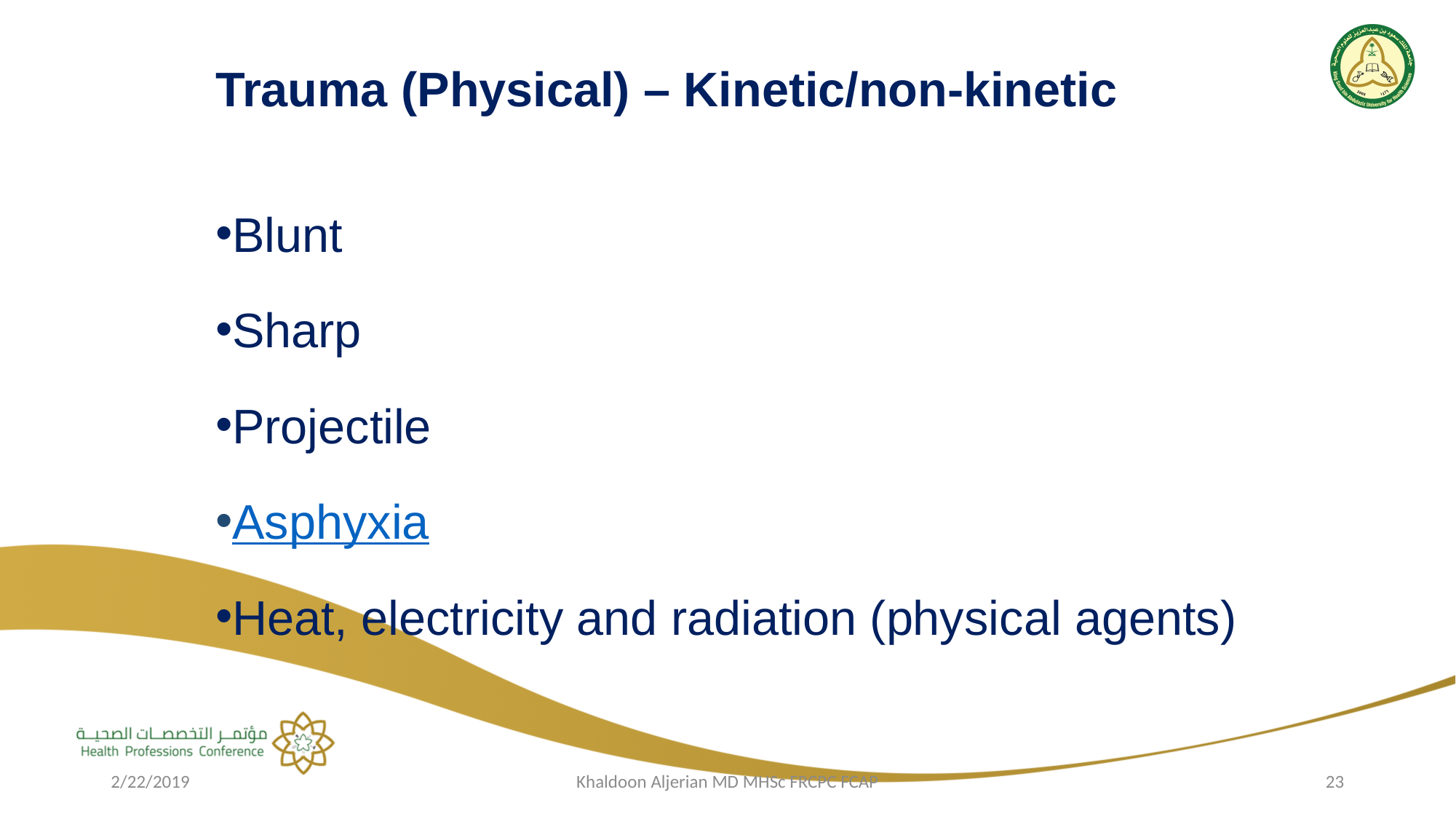

Trauma (Physical) – Kinetic/non-kinetic

Blunt
Sharp
Projectile
Asphyxia
Heat, electricity and radiation (physical agents)
2/22/2019
Khaldoon Aljerian MD MHSc FRCPC FCAP
23